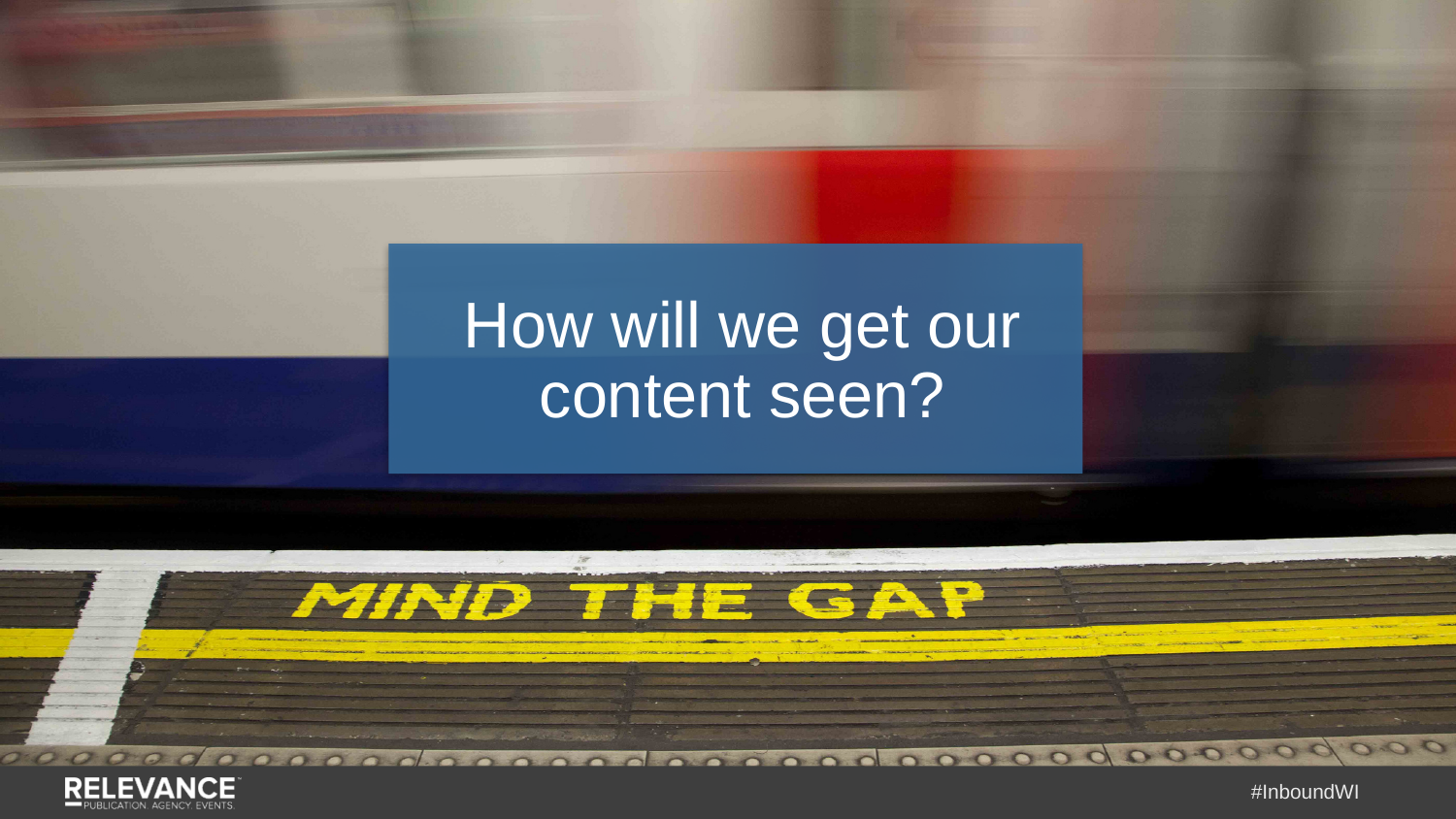

How will we get our content seen?